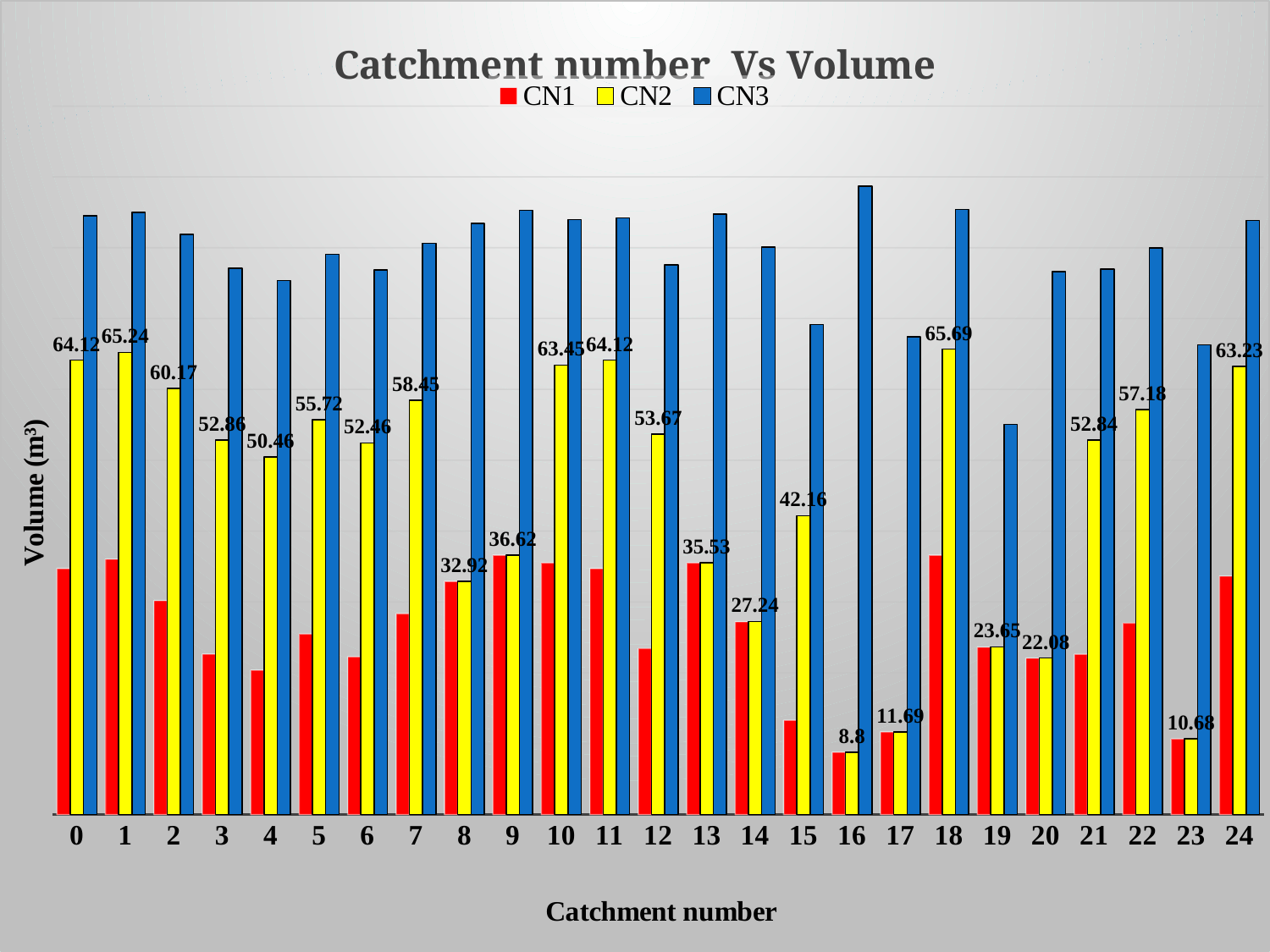

### Chart: Catchment number  Vs Volume

| Category |  |  |  |
|---|---|---|---|
| 0 | 34.74 | 64.11999999999999 | 84.49000000000002 |
| 1 | 36.07 | 65.24 | 85.01 |
| 2 | 30.22 | 60.17 | 81.89 |
| 3 | 22.65000000000003 | 52.86 | 77.08 |
| 4 | 20.39 | 50.46 | 75.35 |
| 5 | 25.5 | 55.72000000000001 | 79.08 |
| 6 | 22.27 | 52.46 | 76.83 |
| 7 | 28.35 | 58.449999999999996 | 80.6 |
| 8 | 32.92 | 32.92 | 83.44000000000003 |
| 9 | 36.62000000000001 | 36.62000000000001 | 85.28 |
| 10 | 35.53 | 63.449999999999996 | 83.96000000000002 |
| 11 | 34.74 | 64.11999999999999 | 84.22 |
| 12 | 23.439999999999987 | 53.67 | 77.58 |
| 13 | 35.53 | 35.53 | 84.75 |
| 14 | 27.24 | 27.24 | 80.09 |
| 15 | 13.31 | 42.16000000000001 | 69.19 |
| 16 | 8.8 | 8.8 | 88.66999999999999 |
| 17 | 11.69 | 11.69 | 67.43 |
| 18 | 36.62000000000001 | 65.69 | 85.38 |
| 19 | 23.65000000000003 | 23.65000000000003 | 55.06 |
| 20 | 22.08 | 22.08 | 76.61 |
| 21 | 22.64 | 52.839999999999996 | 76.98 |
| 22 | 27.02 | 57.18 | 79.99 |
| 23 | 10.68 | 10.68 | 66.31 |
| 24 | 33.69000000000001 | 63.23000000000001 | 83.83 |